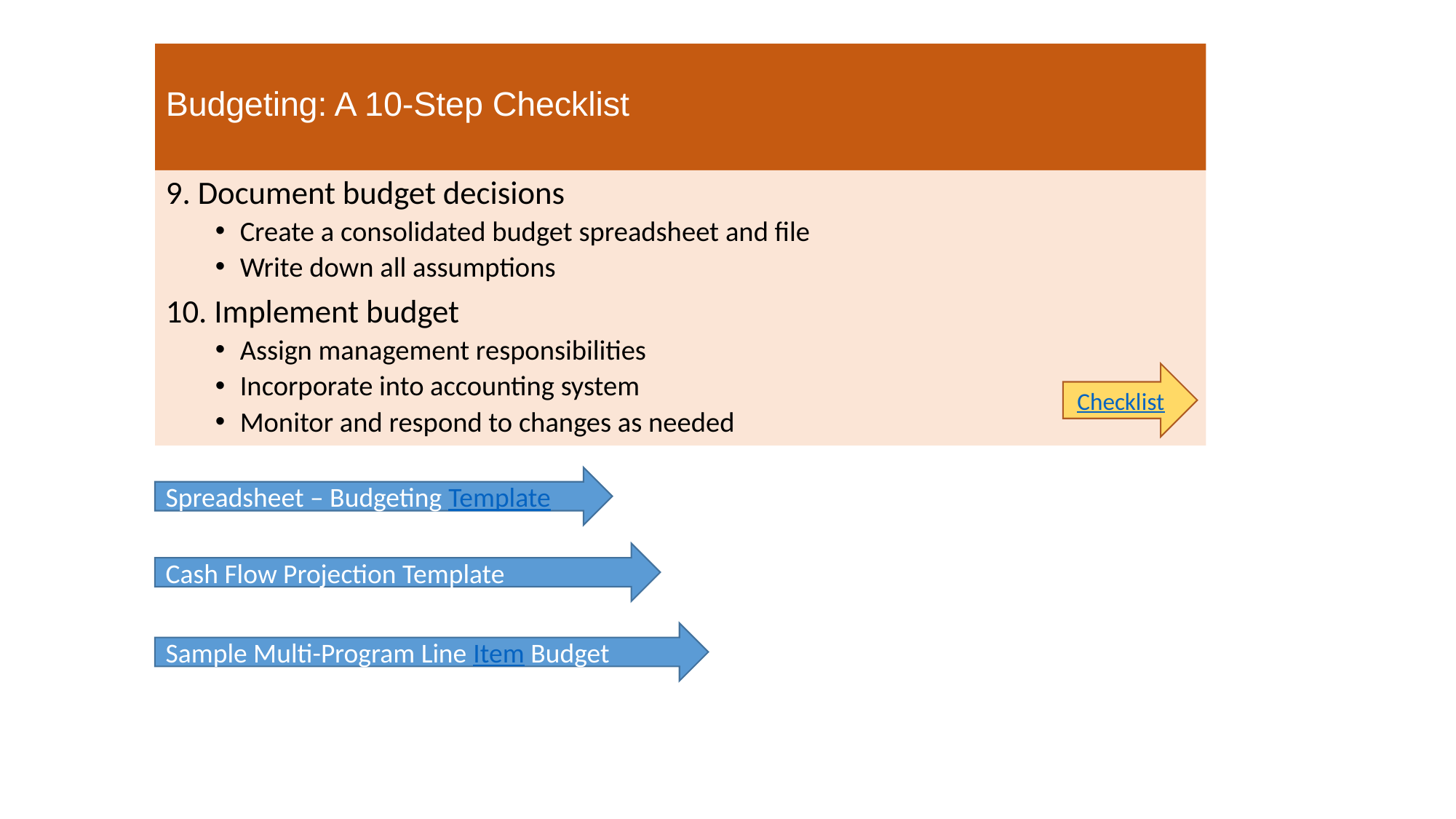

# Budgeting: A 10-Step Checklist
9. Document budget decisions
Create a consolidated budget spreadsheet and file
Write down all assumptions
10. Implement budget
Assign management responsibilities
Incorporate into accounting system
Monitor and respond to changes as needed

Checklist
Spreadsheet – Budgeting Template
Cash Flow Projection Template
Sample Multi-Program Line Item Budget